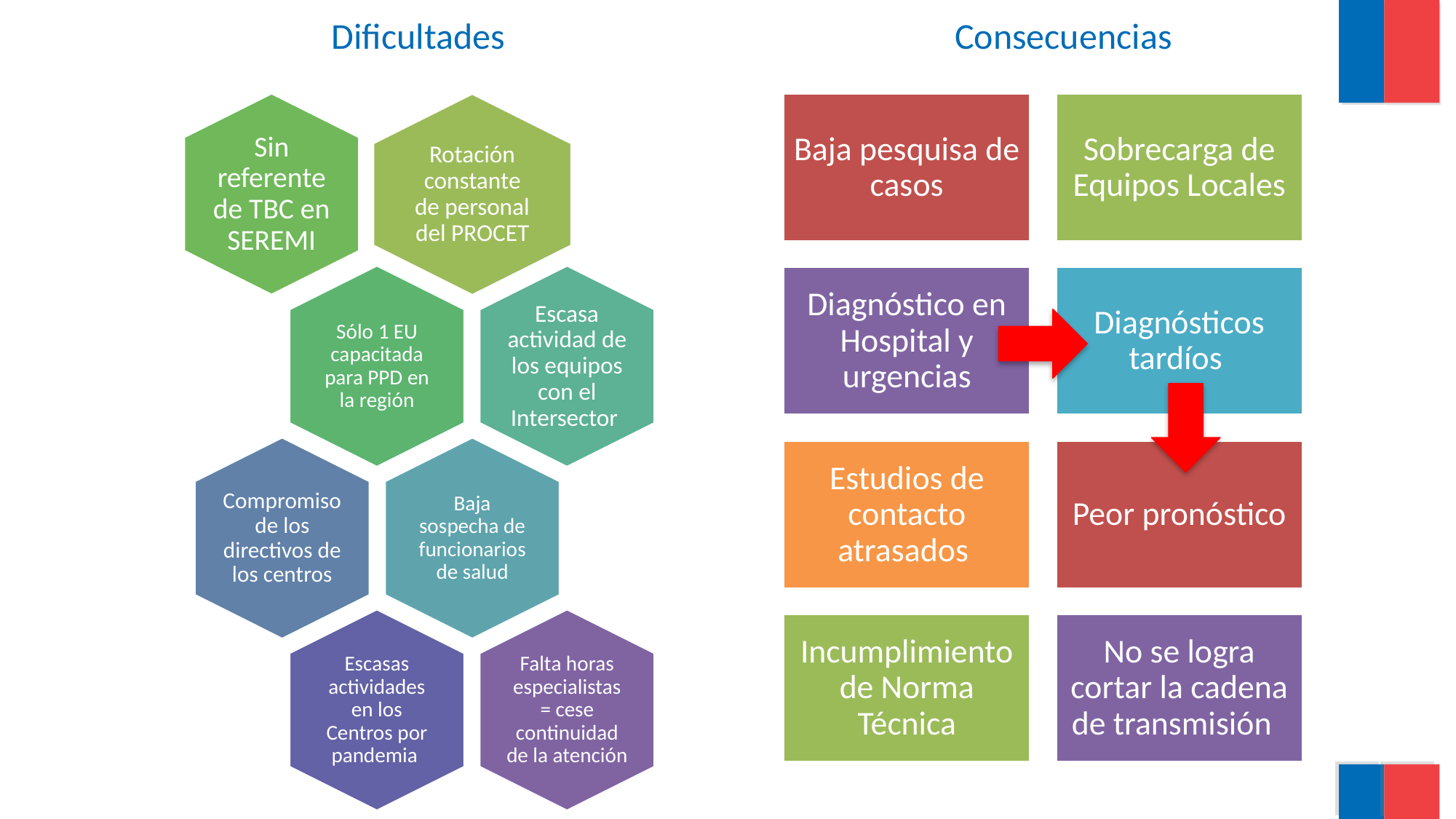

# Dificultades
Consecuencias
Rotación constante de personal del PROCET
Sin referente de TBC en SEREMI
Sólo 1 EU capacitada para PPD en la región
Escasa actividad de los equipos con el Intersector
Baja sospecha de funcionarios de salud
Compromiso de los directivos de los centros
Escasas actividades en los Centros por pandemia
Falta horas especialistas = cese continuidad de la atención
Baja pesquisa de casos
Sobrecarga de Equipos Locales
Diagnóstico en Hospital y urgencias
Diagnósticos tardíos
Estudios de contacto atrasados
Peor pronóstico
Incumplimiento de Norma Técnica
No se logra cortar la cadena de transmisión